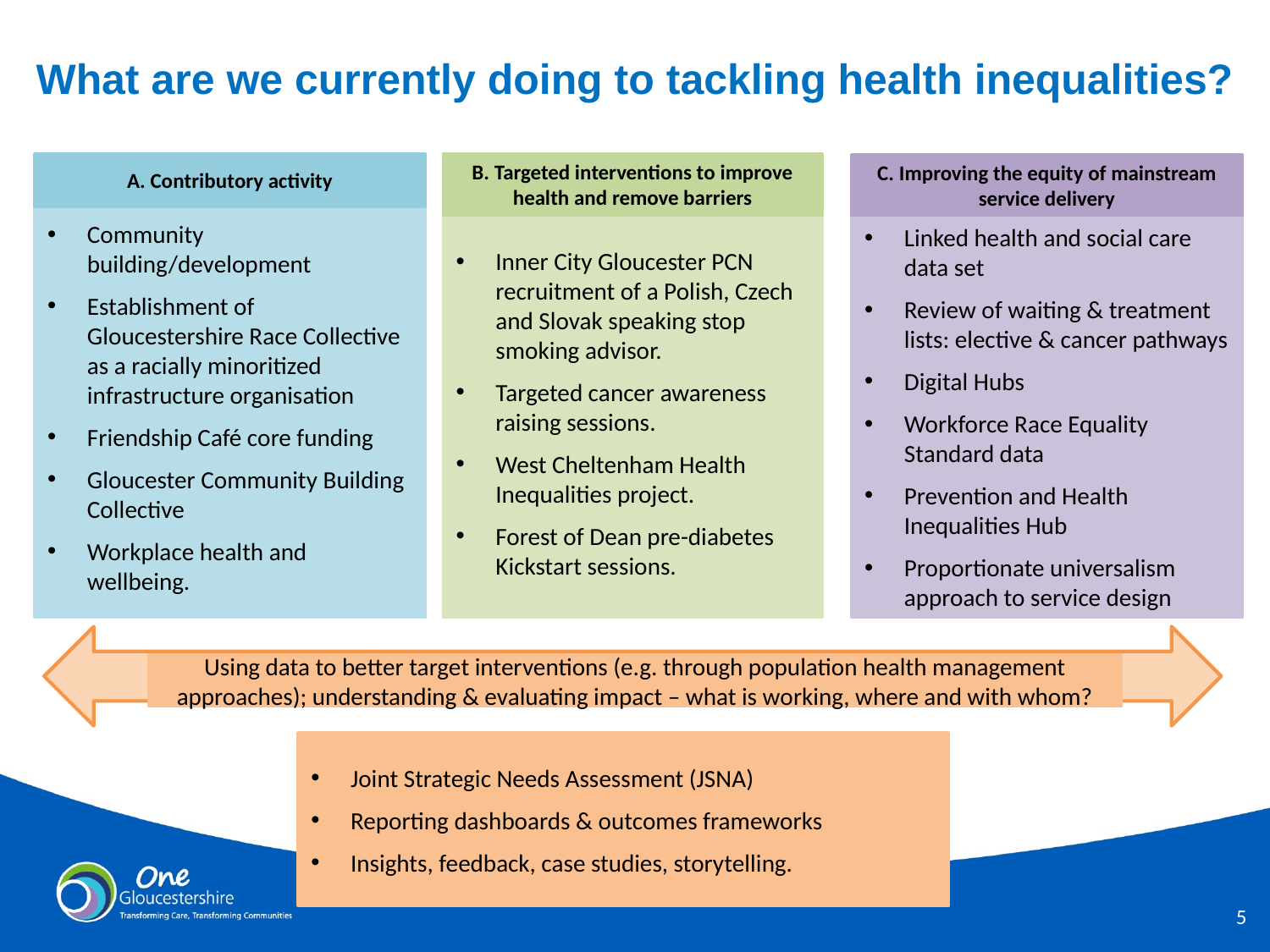

# What are we currently doing to tackling health inequalities?
B. Targeted interventions to improve health and remove barriers
A. Contributory activity
C. Improving the equity of mainstream service delivery
Community building/development

Establishment of Gloucestershire Race Collective as a racially minoritized infrastructure organisation

Friendship Café core funding

Gloucester Community Building Collective

Workplace health and wellbeing.

Inner City Gloucester PCN recruitment of a Polish, Czech and Slovak speaking stop smoking advisor.

Targeted cancer awareness raising sessions.

West Cheltenham Health Inequalities project.

Forest of Dean pre-diabetes Kickstart sessions.

Linked health and social care data set

Review of waiting & treatment lists: elective & cancer pathways

Digital Hubs

Workforce Race Equality Standard data

Prevention and Health Inequalities Hub

Proportionate universalism approach to service design

Using data to better target interventions (e.g. through population health management approaches); understanding & evaluating impact – what is working, where and with whom?
Joint Strategic Needs Assessment (JSNA)

Reporting dashboards & outcomes frameworks

Insights, feedback, case studies, storytelling.
5